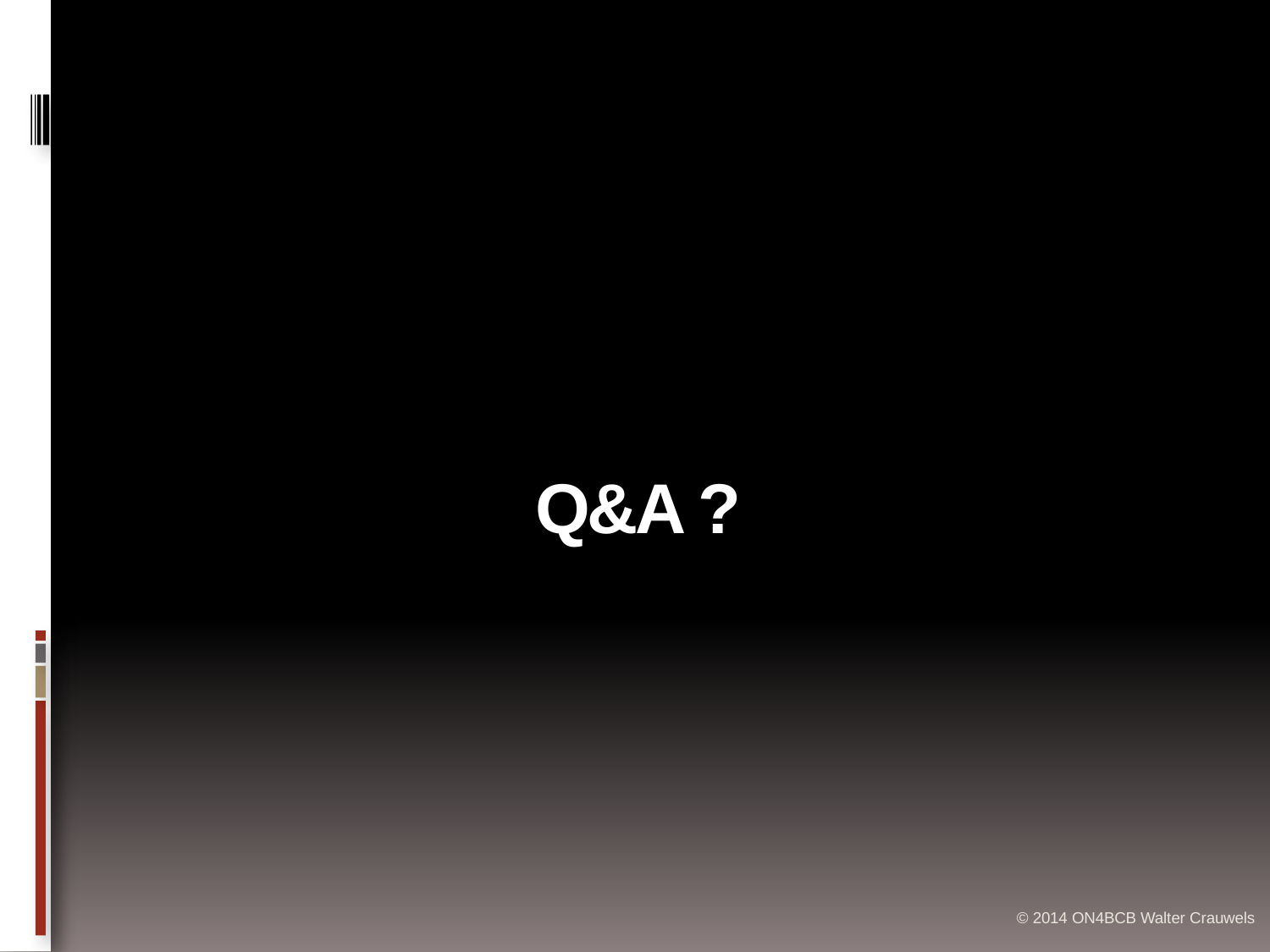

# Q&A ?
© 2014 ON4BCB Walter Crauwels